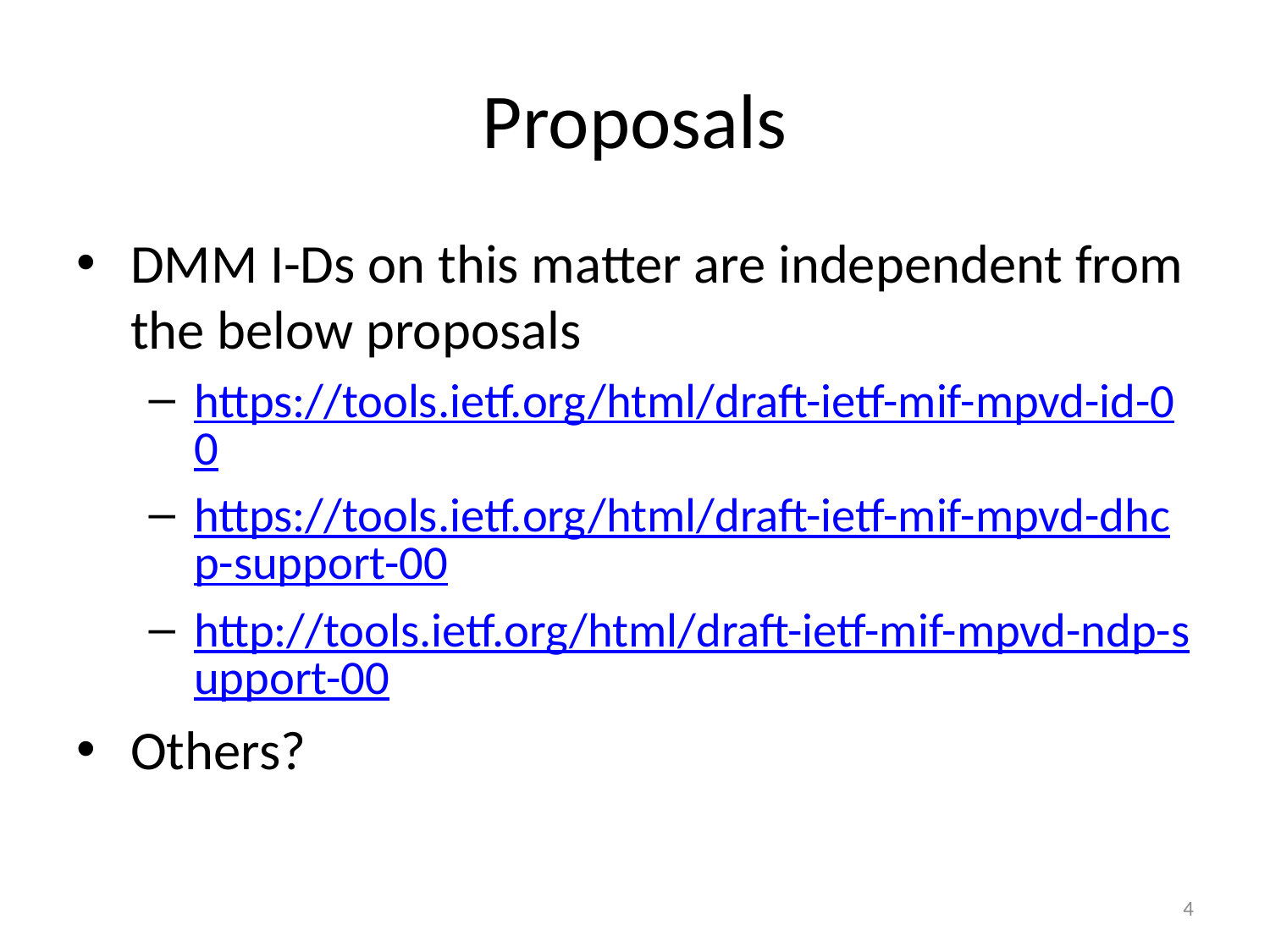

# Proposals
DMM I-Ds on this matter are independent from the below proposals
https://tools.ietf.org/html/draft-ietf-mif-mpvd-id-00
https://tools.ietf.org/html/draft-ietf-mif-mpvd-dhcp-support-00
http://tools.ietf.org/html/draft-ietf-mif-mpvd-ndp-support-00
Others?
4